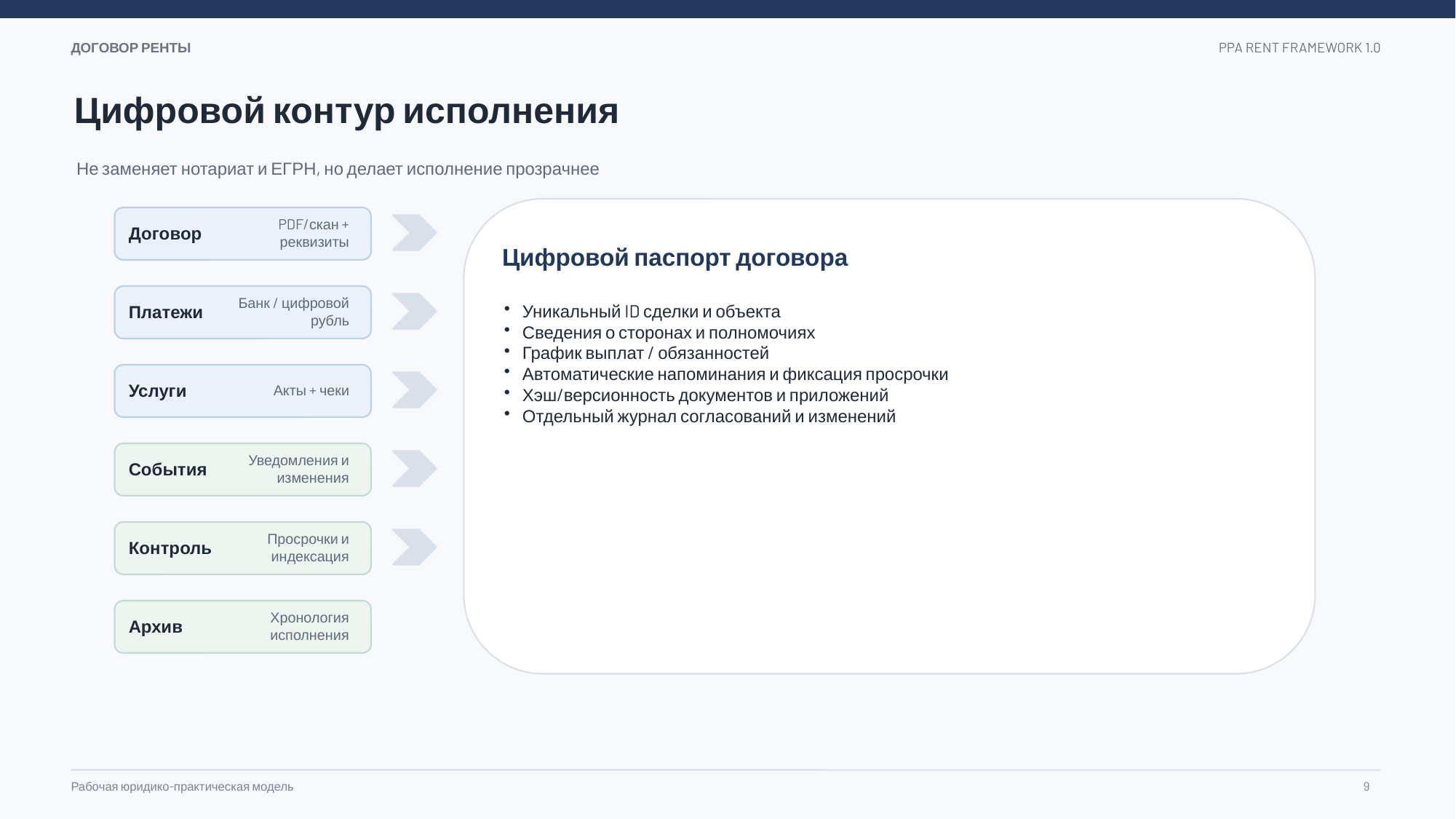

Цифровой контур исполнения
Не заменяет нотариат и ЕГРН, но делает исполнение прозрачнее

Договор
PDF/скан + реквизиты
Цифровой паспорт договора

Платежи
Банк / цифровой рубль
Уникальный ID сделки и объекта
Сведения о сторонах и полномочиях
График выплат / обязанностей
Автоматические напоминания и фиксация просрочки
Хэш/версионность документов и приложений
Отдельный журнал согласований и изменений

Услуги
Акты + чеки

События
Уведомления и изменения

Контроль
Просрочки и индексация

Архив
Хронология исполнения
9